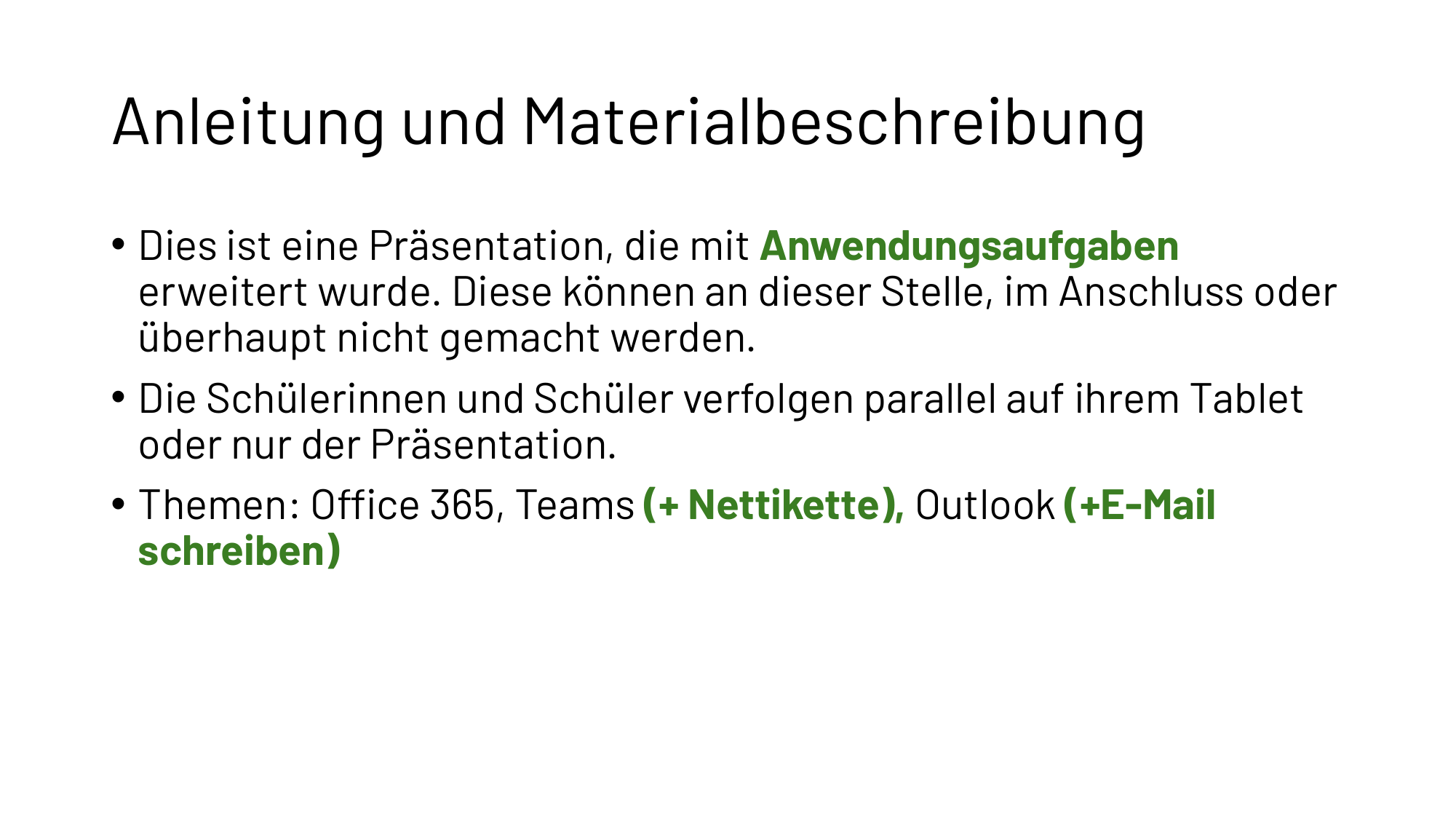

# Anleitung und Materialbeschreibung
Dies ist eine Präsentation, die mit Anwendungsaufgaben erweitert wurde. Diese können an dieser Stelle, im Anschluss oder überhaupt nicht gemacht werden.
Die Schülerinnen und Schüler verfolgen parallel auf ihrem Tablet oder nur der Präsentation.
Themen: Office 365, Teams (+ Nettikette), Outlook (+E-Mail schreiben)